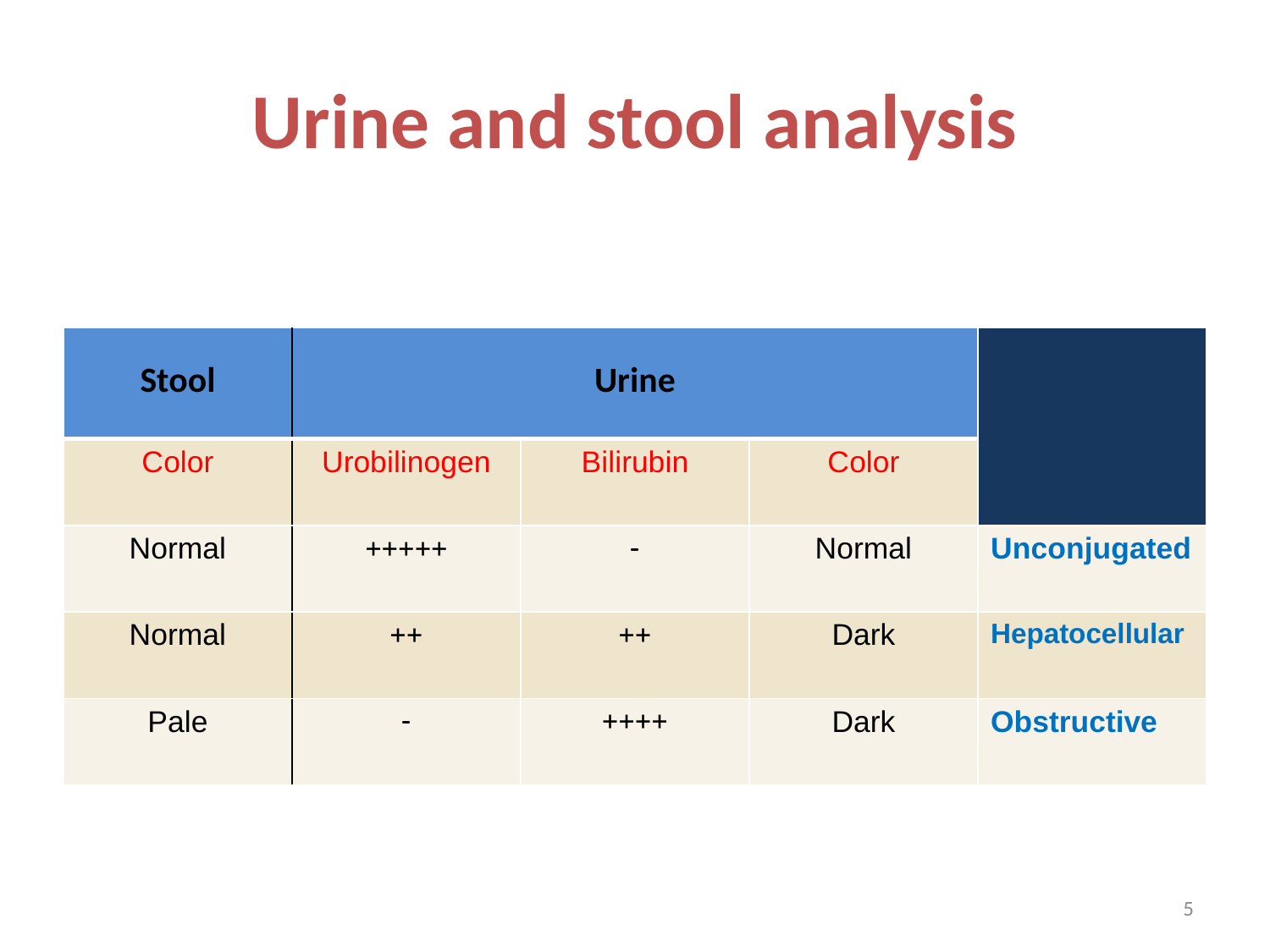

# Urine and stool analysis
| Stool | Urine |  |  |  |
| --- | --- | --- | --- | --- |
| Color | Urobilinogen | Bilirubin | Color |  |
| Normal | +++++ | - | Normal | Unconjugated |
| Normal | ++ | ++ | Dark | Hepatocellular |
| Pale | - | ++++ | Dark | Obstructive |
5